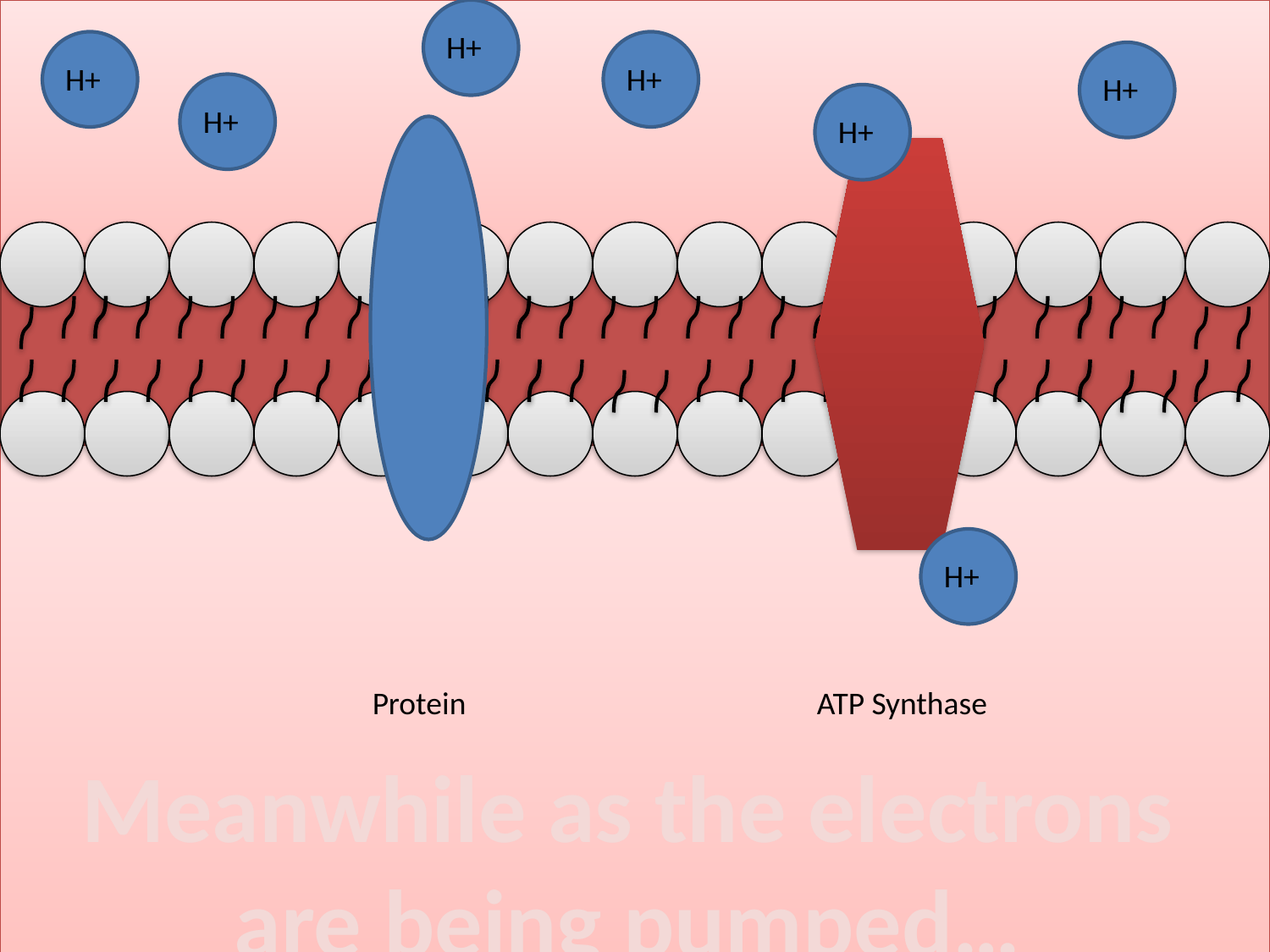

H+

H+

H+

H+

H+

H+

H+
Protein
ATP Synthase
Meanwhile as the electrons
are being pumped…